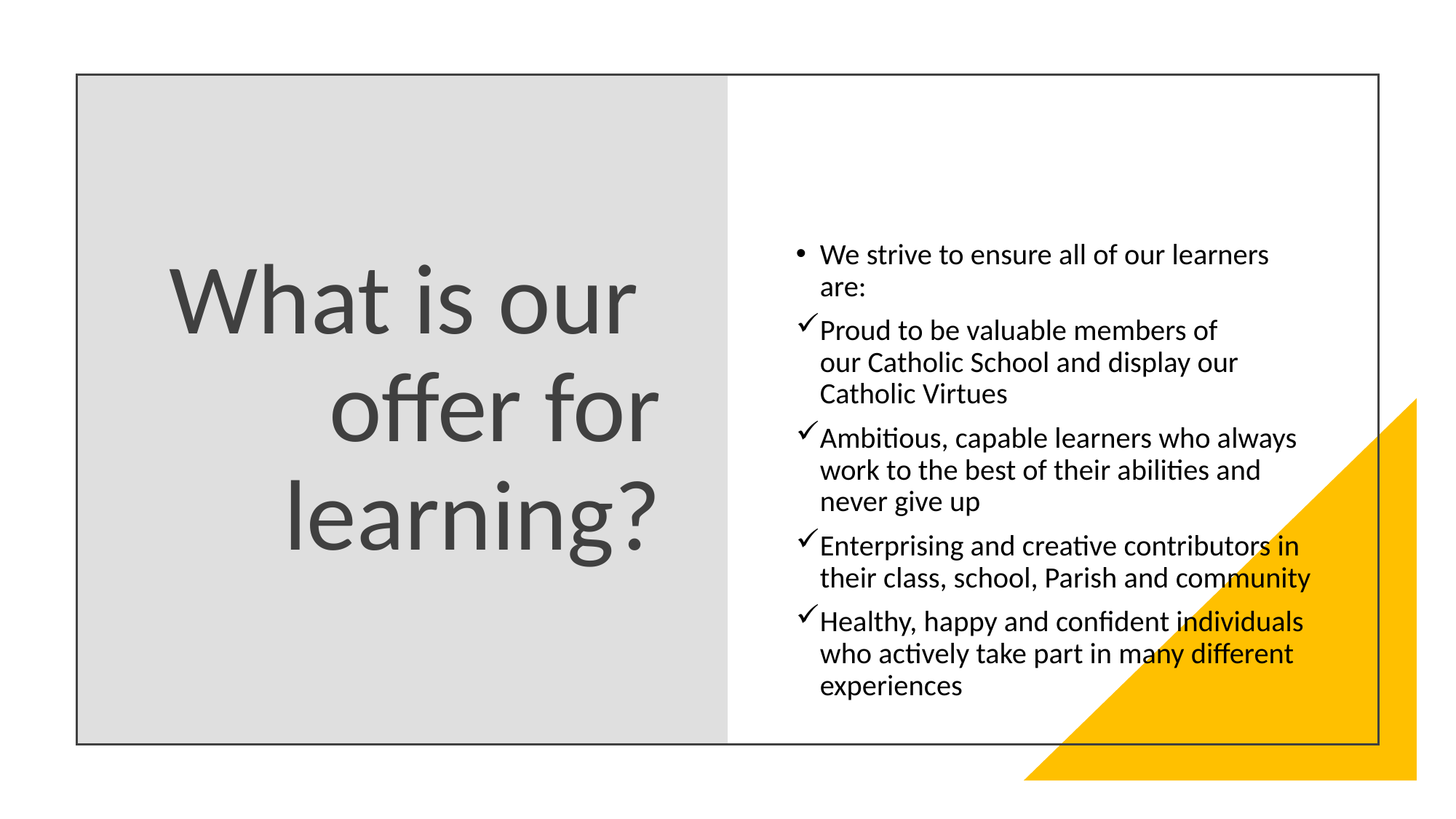

# What is our  offer for learning?
We strive to ensure all of our learners are:
Proud to be valuable members of our Catholic School and display our Catholic Virtues
Ambitious, capable learners who always work to the best of their abilities and never give up
Enterprising and creative contributors in their class, school, Parish and community
Healthy, happy and confident individuals who actively take part in many different experiences